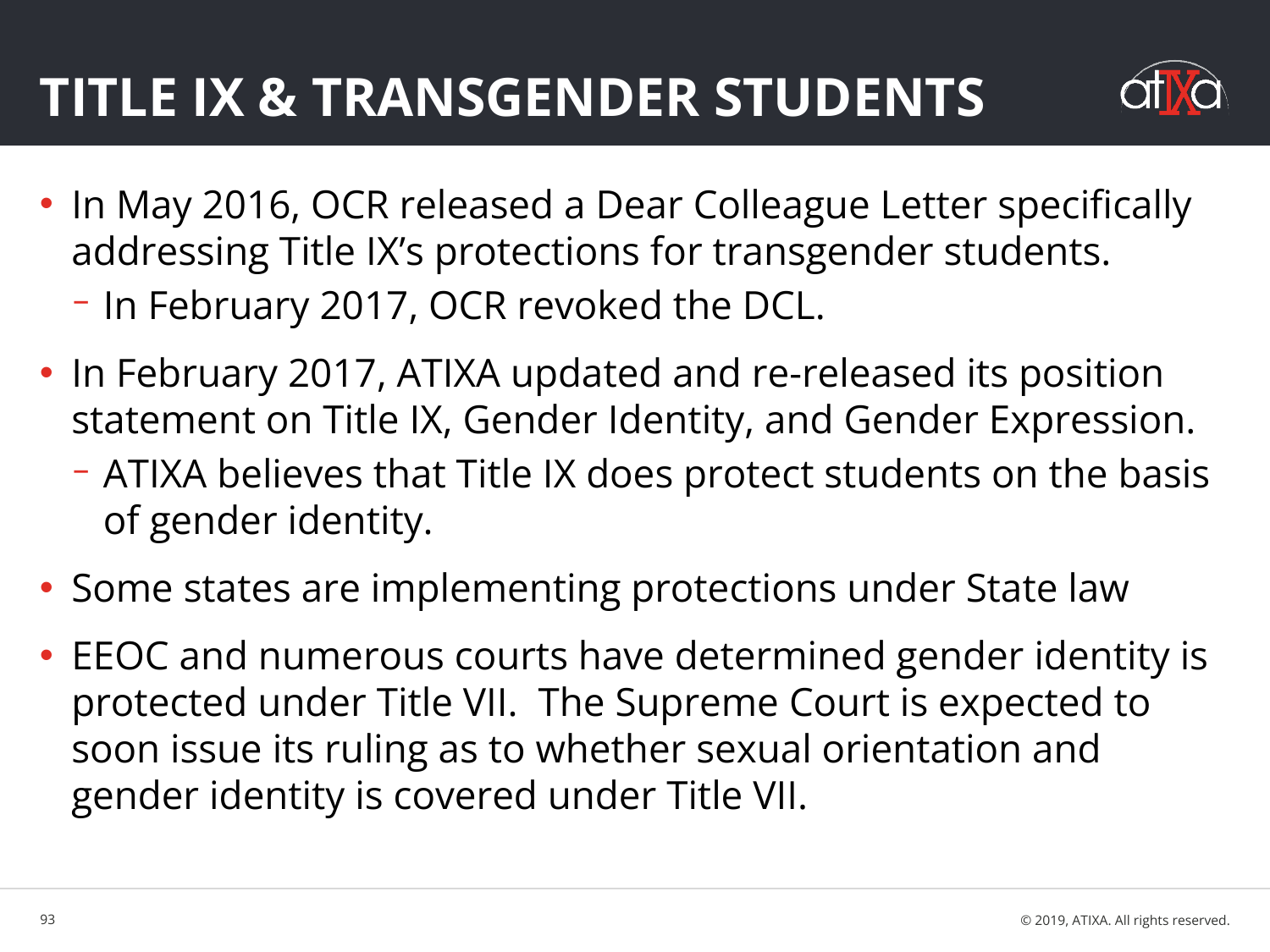

# Title IX & transgender students
In May 2016, OCR released a Dear Colleague Letter specifically addressing Title IX’s protections for transgender students.
In February 2017, OCR revoked the DCL.
In February 2017, ATIXA updated and re-released its position statement on Title IX, Gender Identity, and Gender Expression.
ATIXA believes that Title IX does protect students on the basis of gender identity.
Some states are implementing protections under State law
EEOC and numerous courts have determined gender identity is protected under Title VII.  The Supreme Court is expected to soon issue its ruling as to whether sexual orientation and gender identity is covered under Title VII.